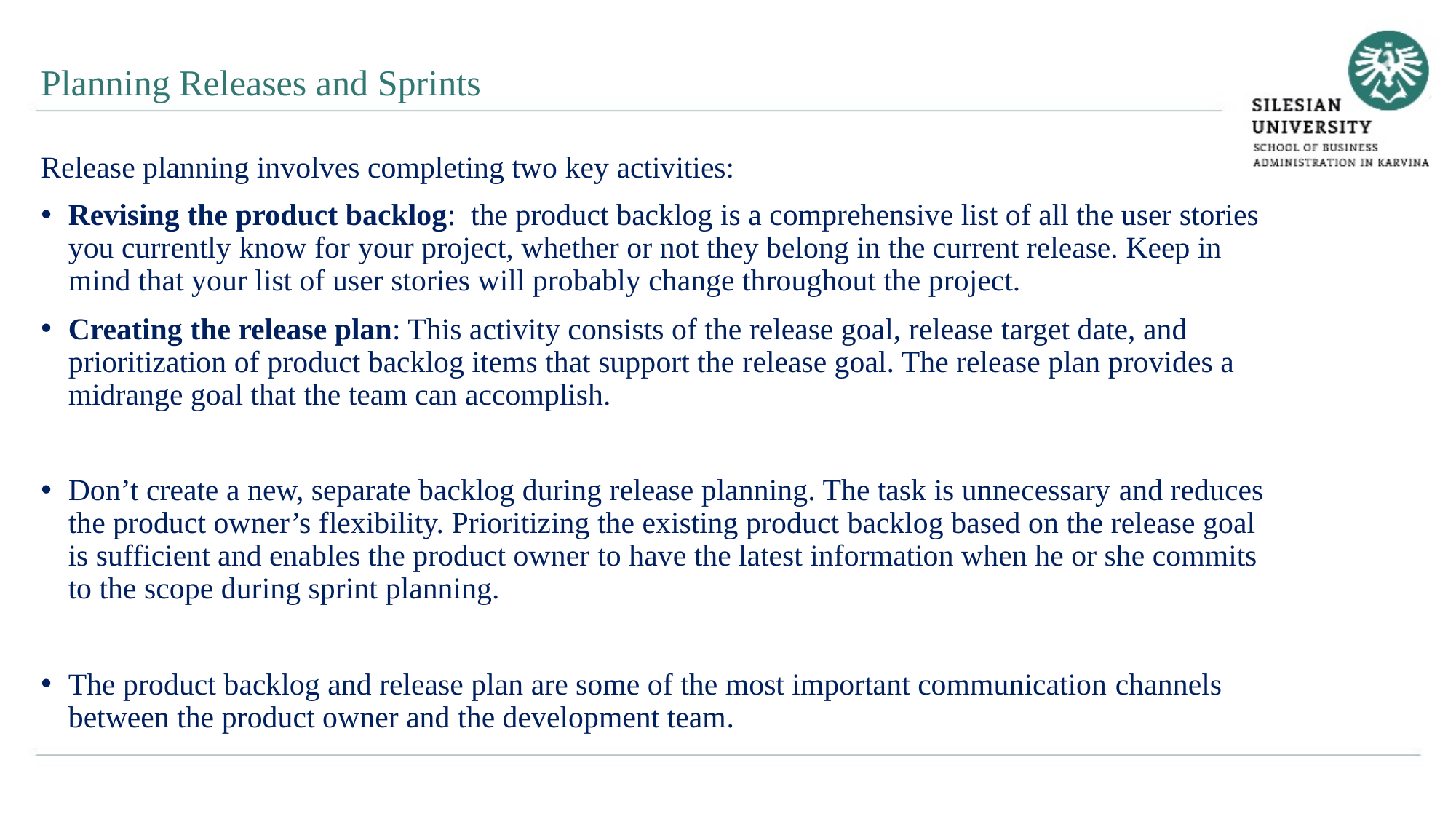

Planning Releases and Sprints
Release planning involves completing two key activities:
Revising the product backlog:  the product backlog is a comprehensive list of all the user stories you currently know for your project, whether or not they belong in the current release. Keep in mind that your list of user stories will probably change throughout the project.
Creating the release plan: This activity consists of the release goal, release target date, and prioritization of product backlog items that support the release goal. The release plan provides a midrange goal that the team can accomplish.

Don’t create a new, separate backlog during release planning. The task is unnecessary and reduces the product owner’s flexibility. Prioritizing the existing product backlog based on the release goal is sufficient and enables the product owner to have the latest information when he or she commits to the scope during sprint planning.

The product backlog and release plan are some of the most important communication channels between the product owner and the development team.